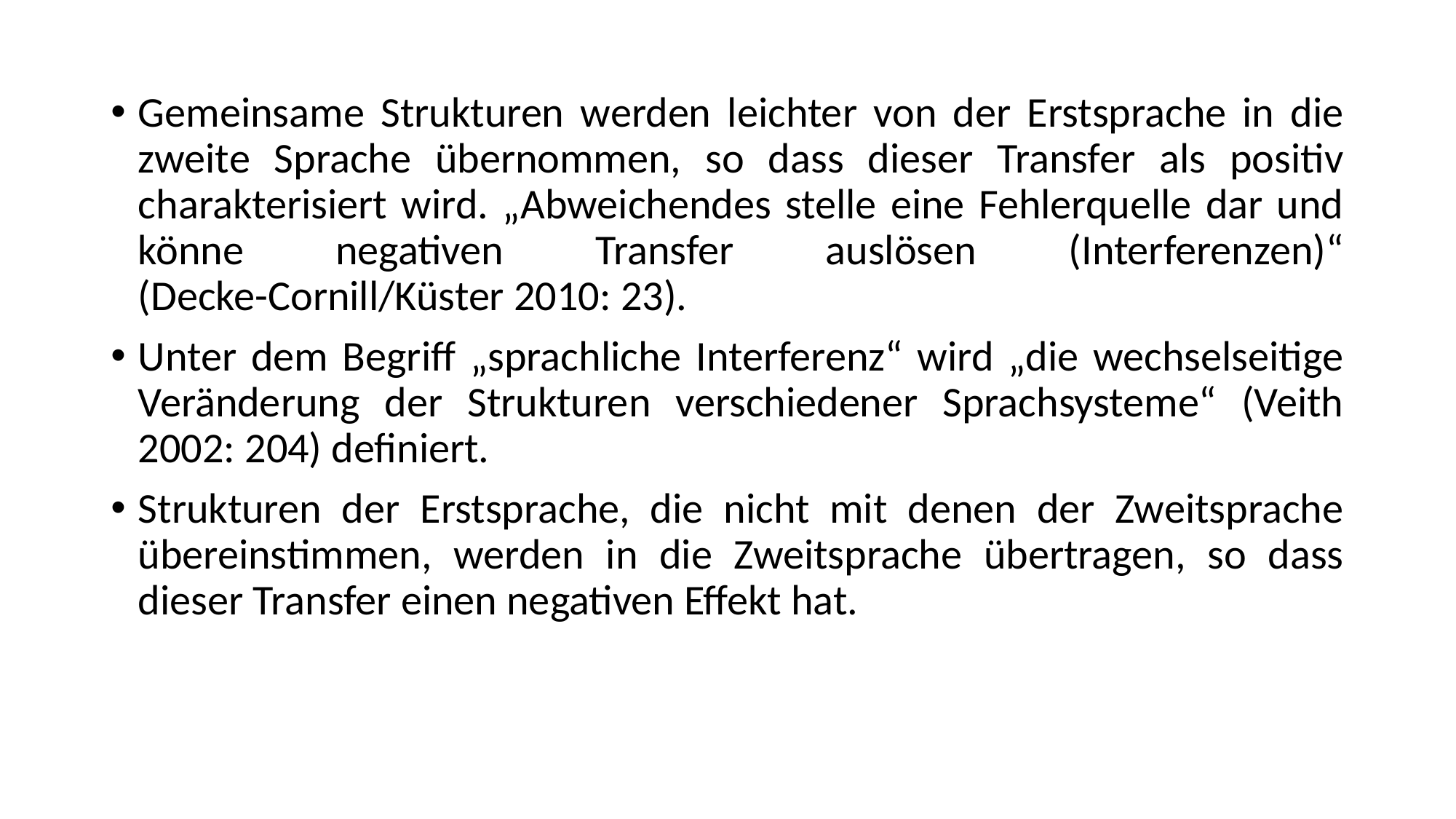

Gemeinsame Strukturen werden leichter von der Erstsprache in die zweite Sprache übernommen, so dass dieser Transfer als positiv charakterisiert wird. „Abweichendes stelle eine Fehlerquelle dar und könne negativen Transfer auslösen (Interferenzen)“ (Decke-Cornill/Küster 2010: 23).
Unter dem Begriff „sprachliche Interferenz“ wird „die wechselseitige Veränderung der Strukturen verschiedener Sprachsysteme“ (Veith 2002: 204) definiert.
Strukturen der Erstsprache, die nicht mit denen der Zweitsprache übereinstimmen, werden in die Zweitsprache übertragen, so dass dieser Transfer einen negativen Effekt hat.